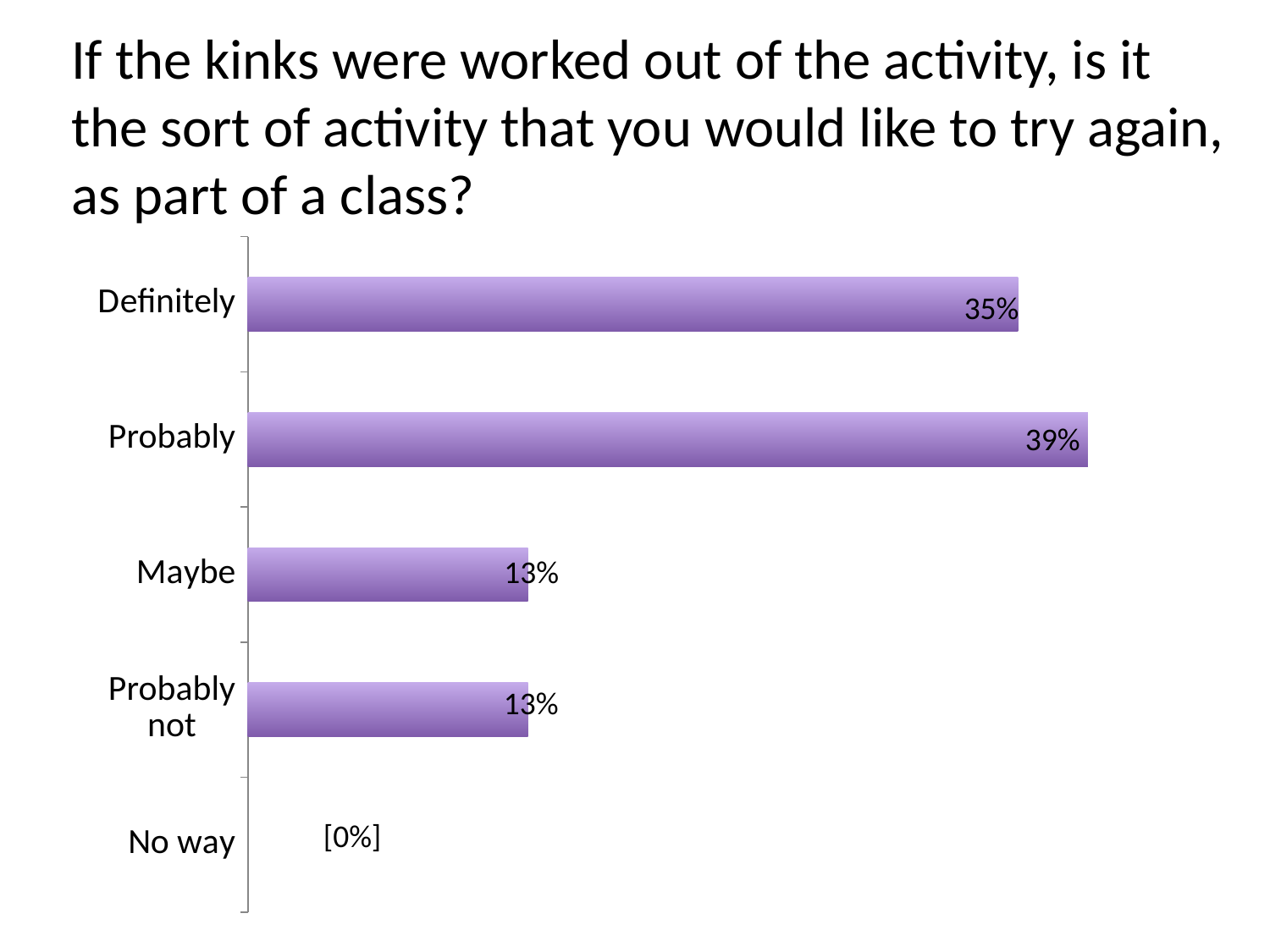

If the kinks were worked out of the activity, is it the sort of activity that you would like to try again, as part of a class?

### Chart

| Category |  |
|---|---|
| Definitely | 0.35484 |
| Probably | 0.3871 |
| Maybe | 0.12903 |
| Probably not | 0.12903 |
| No way | 0.0 |
35%
39%
13%
13%
[0%]